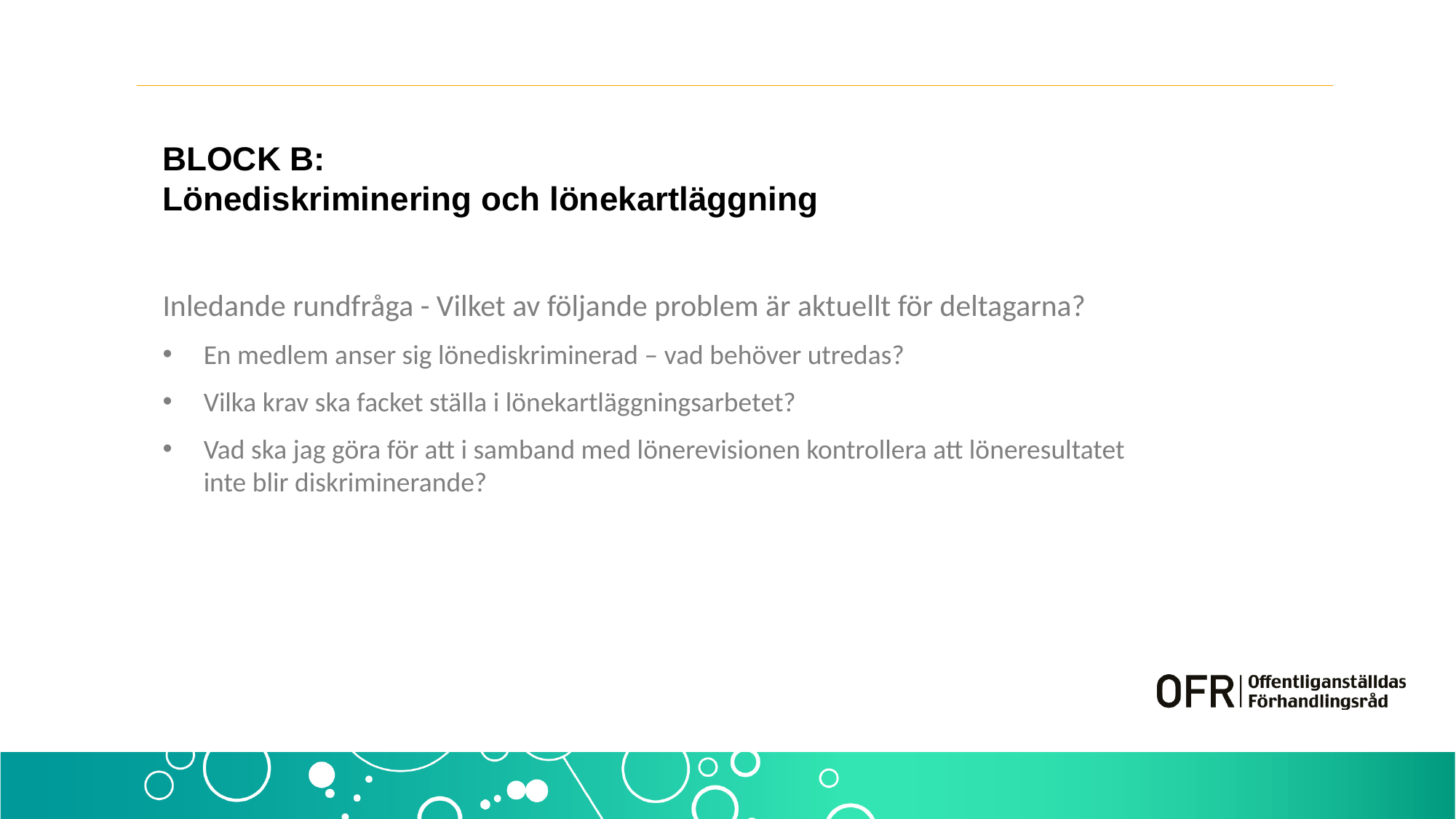

# BLOCK B: Lönediskriminering och lönekartläggning
Inledande rundfråga - Vilket av följande problem är aktuellt för deltagarna?
En medlem anser sig lönediskriminerad – vad behöver utredas?
Vilka krav ska facket ställa i lönekartläggningsarbetet?
Vad ska jag göra för att i samband med lönerevisionen kontrollera att löneresultatet inte blir diskriminerande?